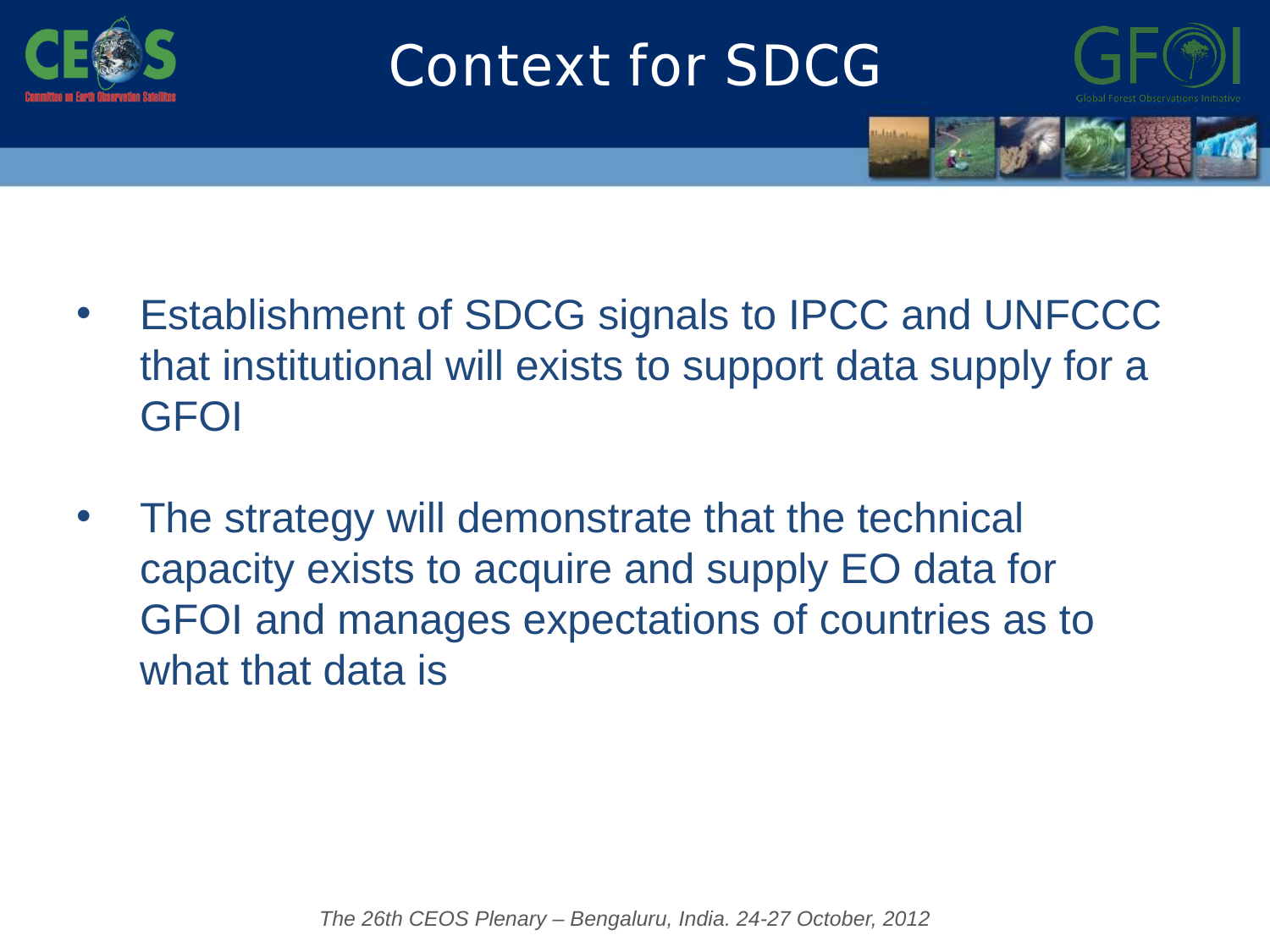

Context for SDCG
Establishment of SDCG signals to IPCC and UNFCCC that institutional will exists to support data supply for a GFOI

The strategy will demonstrate that the technical capacity exists to acquire and supply EO data for GFOI and manages expectations of countries as to what that data is